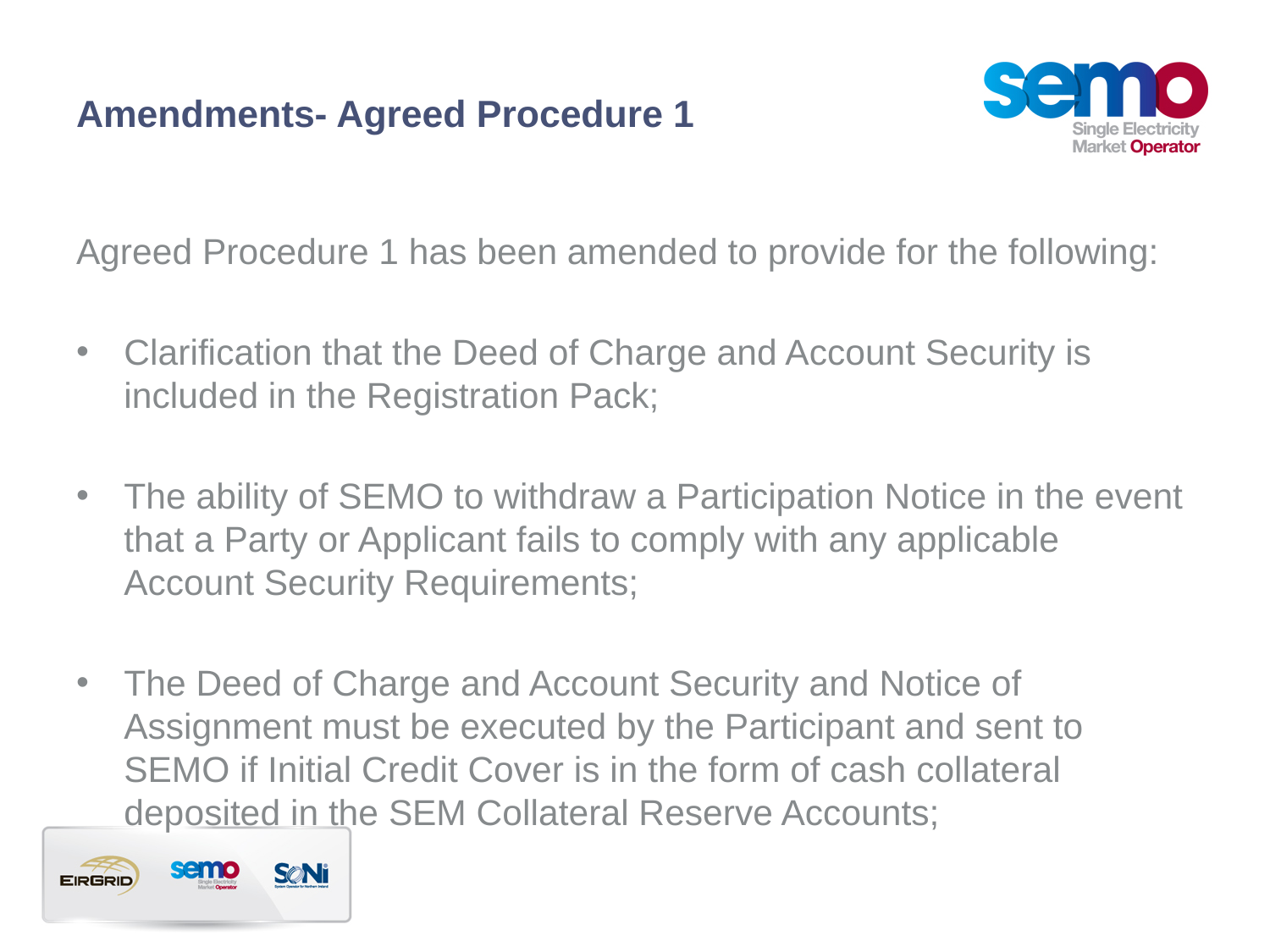

# Amendments- Agreed Procedure 1
Agreed Procedure 1 has been amended to provide for the following:

Clarification that the Deed of Charge and Account Security is included in the Registration Pack;

The ability of SEMO to withdraw a Participation Notice in the event that a Party or Applicant fails to comply with any applicable Account Security Requirements;

The Deed of Charge and Account Security and Notice of Assignment must be executed by the Participant and sent to SEMO if Initial Credit Cover is in the form of cash collateral deposited in the SEM Collateral Reserve Accounts;